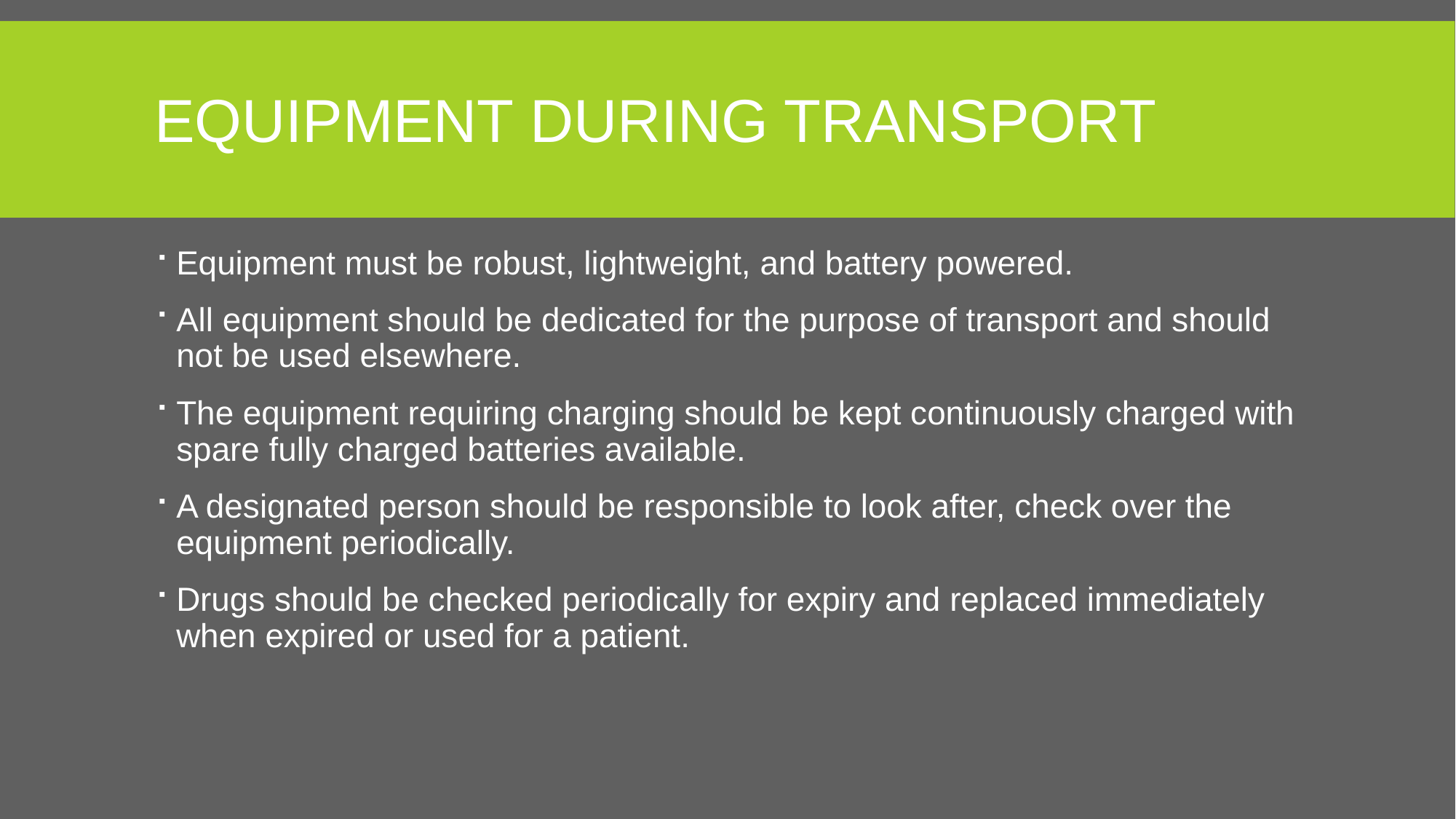

# Equipment during transport
Equipment must be robust, lightweight, and battery powered.
All equipment should be dedicated for the purpose of transport and should not be used elsewhere.
The equipment requiring charging should be kept continuously charged with spare fully charged batteries available.
A designated person should be responsible to look after, check over the equipment periodically.
Drugs should be checked periodically for expiry and replaced immediately when expired or used for a patient.